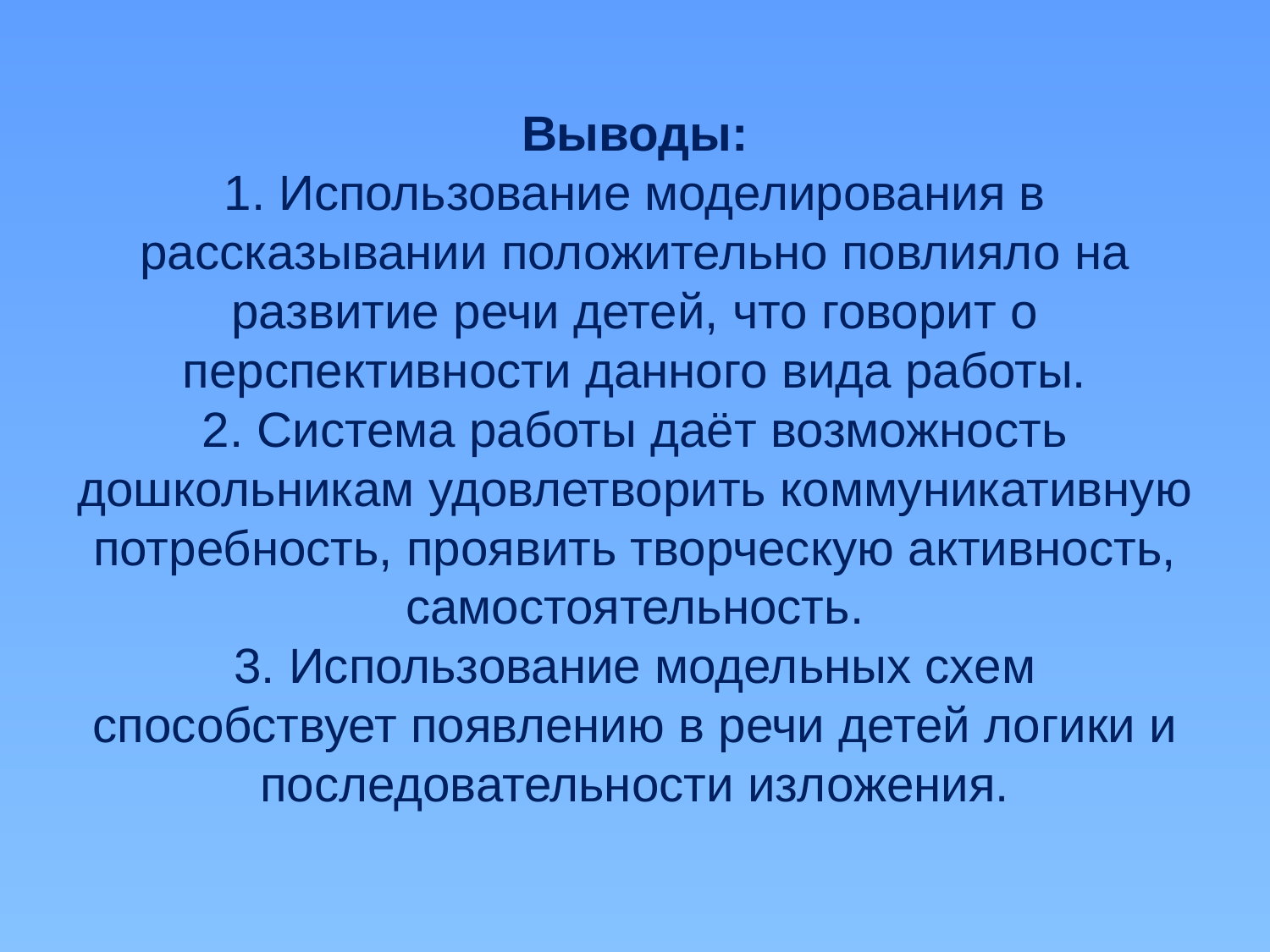

# Выводы: 1. Использование моделирования в рассказывании положительно повлияло на развитие речи детей, что говорит о перспективности данного вида работы. 2. Система работы даёт возможность дошкольникам удовлетворить коммуникативную потребность, проявить творческую активность, самостоятельность. 3. Использование модельных схем способствует появлению в речи детей логики и последовательности изложения.